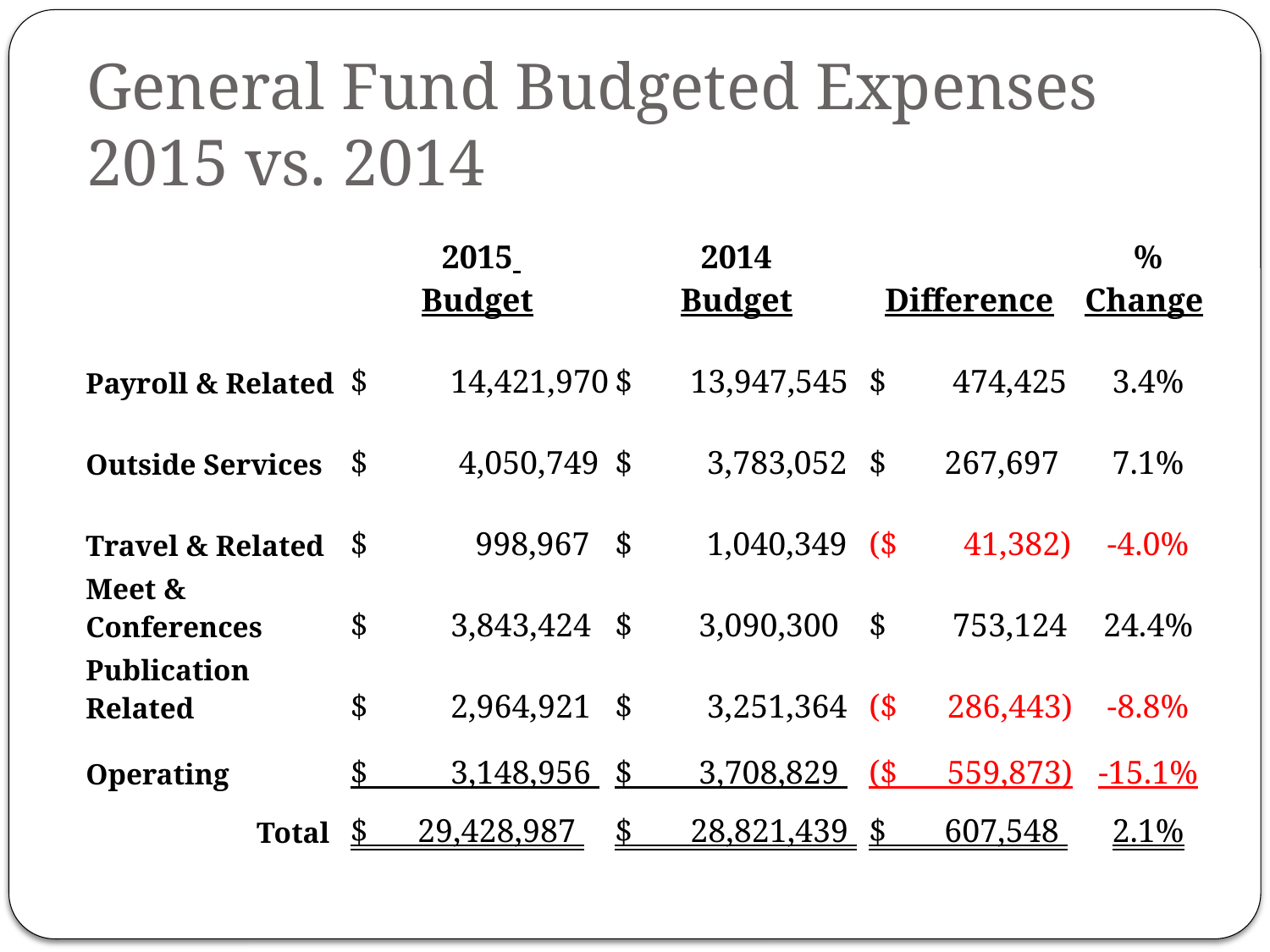

# General Fund Budgeted Expenses 2015 vs. 2014
|  | 2015 Budget | 2014 Budget | Difference | % Change |
| --- | --- | --- | --- | --- |
| Payroll & Related | $ 14,421,970 | $ 13,947,545 | $ 474,425 | 3.4% |
| Outside Services | $ 4,050,749 | $ 3,783,052 | $ 267,697 | 7.1% |
| Travel & Related | $ 998,967 | $ 1,040,349 | ($ 41,382) | -4.0% |
| Meet & Conferences | $ 3,843,424 | $ 3,090,300 | $ 753,124 | 24.4% |
| Publication Related | $ 2,964,921 | $ 3,251,364 | ($ 286,443) | -8.8% |
| Operating | $ 3,148,956 | $ 3,708,829 | ($ 559,873) | -15.1% |
| Total | $ 29,428,987 | $ 28,821,439 | $ 607,548 | 2.1% |
13